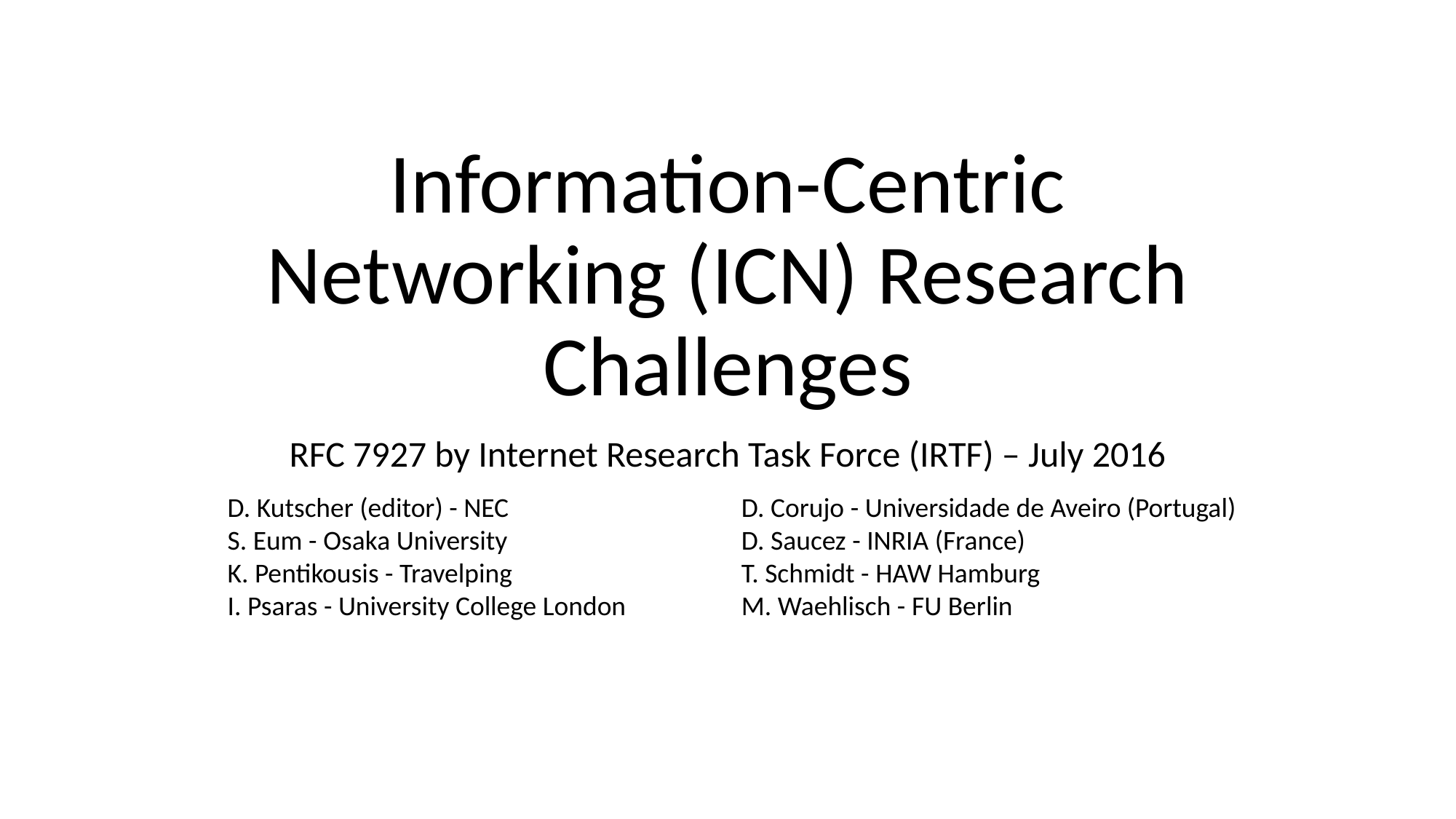

# Information-Centric Networking (ICN) Research Challenges
RFC 7927 by Internet Research Task Force (IRTF) – July 2016
D. Kutscher (editor) - NEC
S. Eum - Osaka University
K. Pentikousis - Travelping
I. Psaras - University College London
D. Corujo - Universidade de Aveiro (Portugal)
D. Saucez - INRIA (France) 
T. Schmidt - HAW Hamburg
M. Waehlisch - FU Berlin